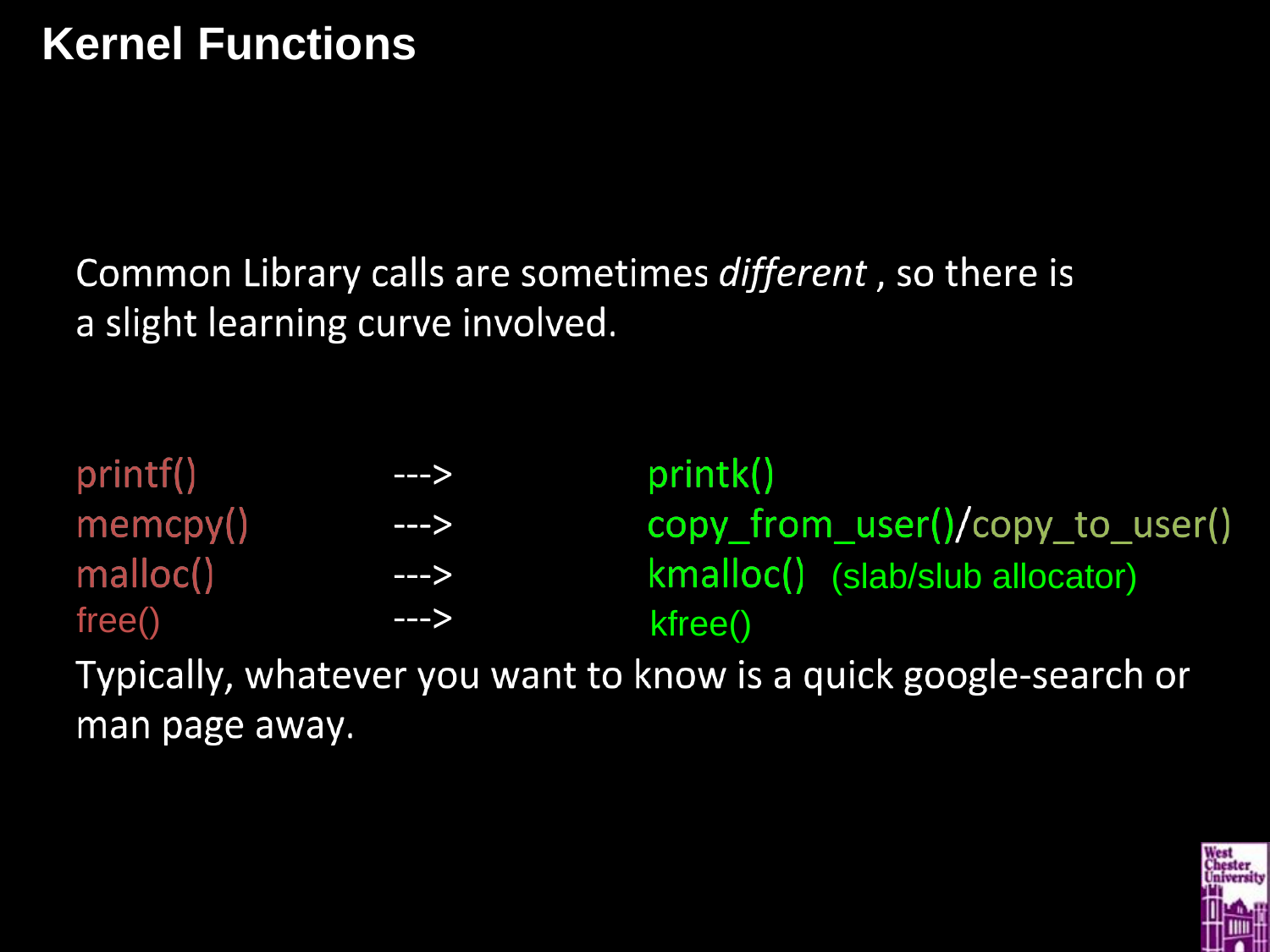

# Kernel Functions
fr

(slab/slub allocator)

free()
kfree()